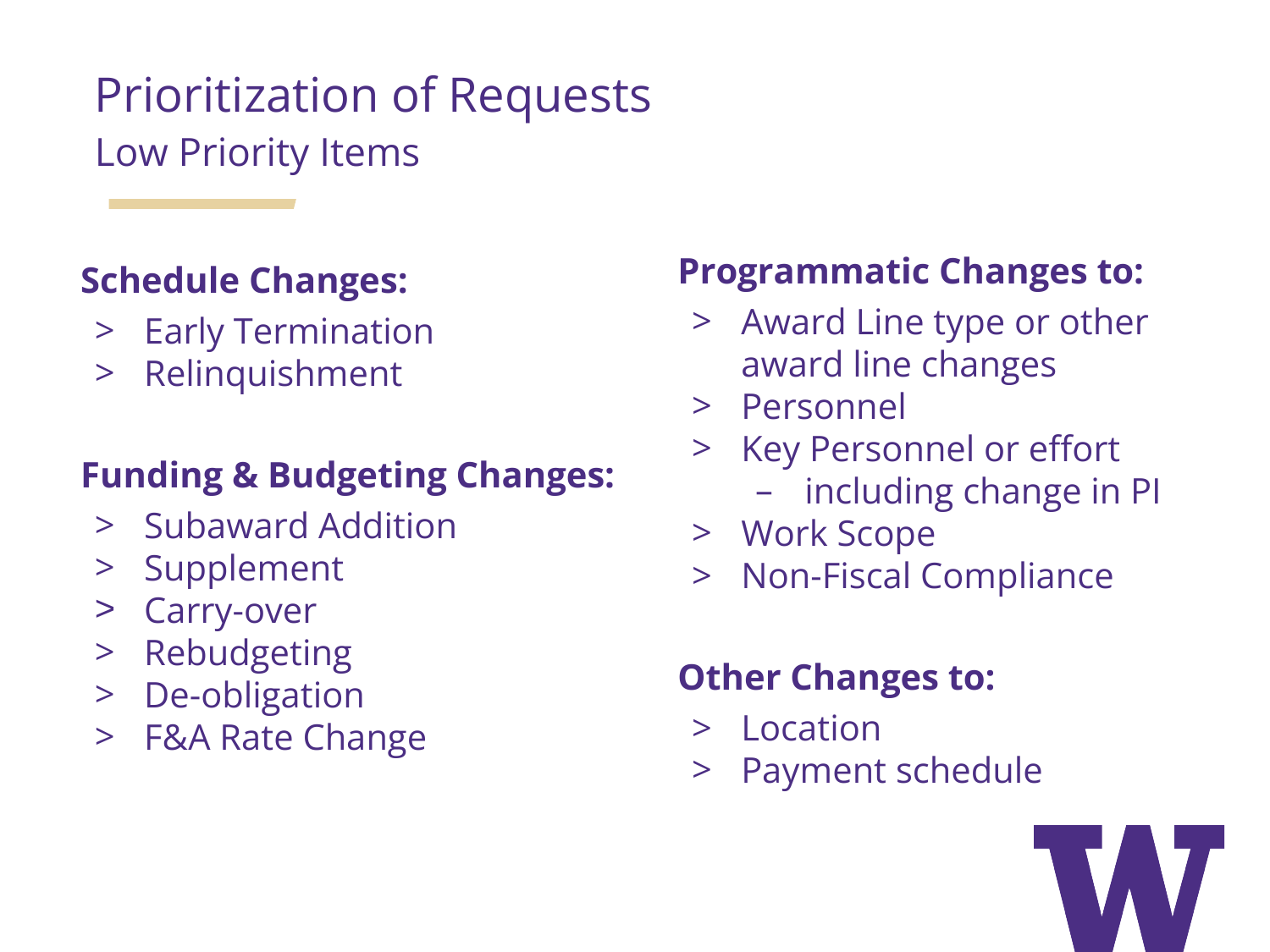

Prioritization of Requests
Low Priority Items
Programmatic Changes to:
Award Line type or other award line changes
Personnel
Key Personnel or effort
including change in PI
Work Scope
Non-Fiscal Compliance

Other Changes to:
Location
Payment schedule

Schedule Changes:
Early Termination
Relinquishment

Funding & Budgeting Changes:
Subaward Addition
Supplement
Carry-over
Rebudgeting
De-obligation
F&A Rate Change